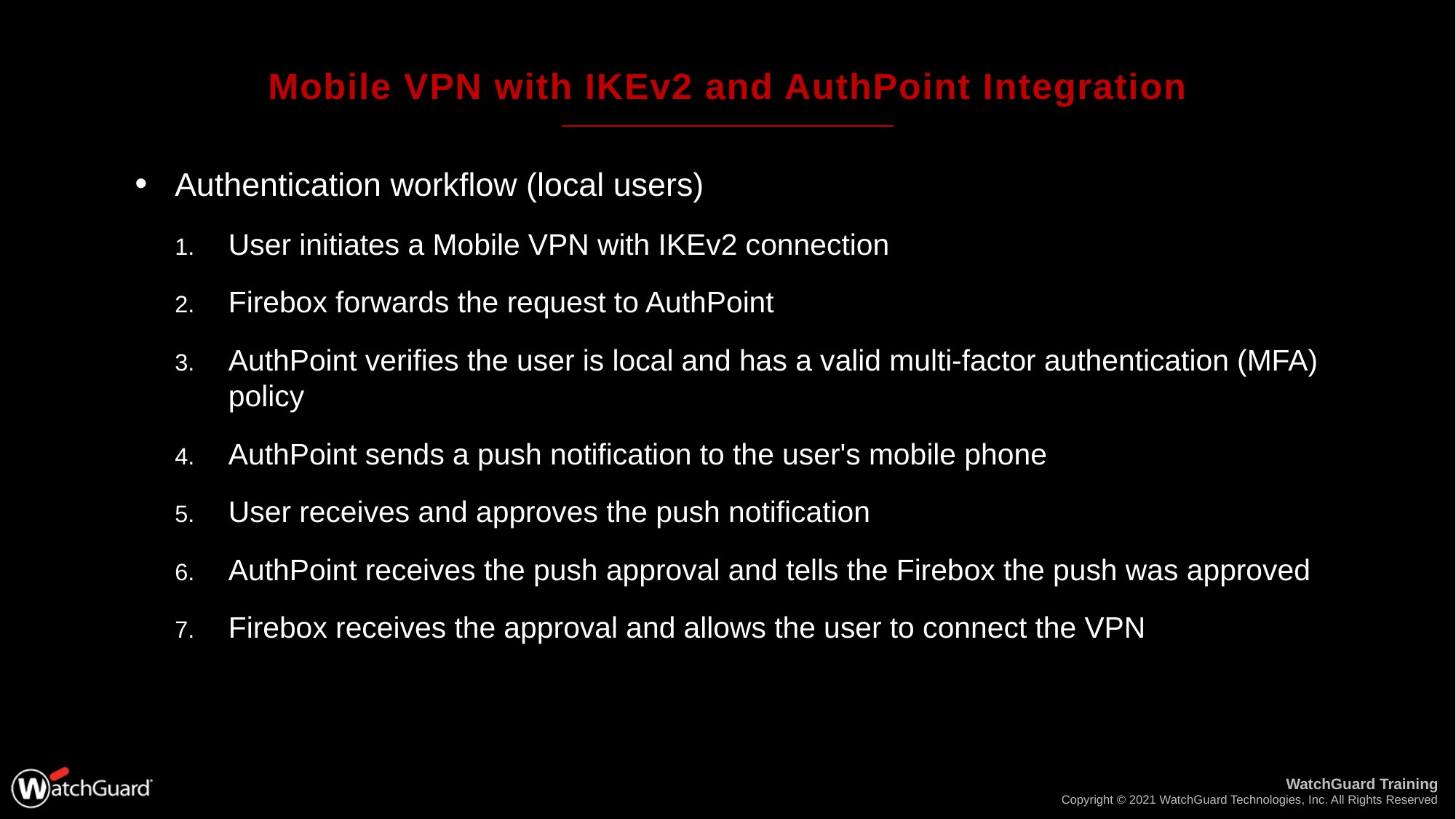

# Mobile VPN with IKEv2 and AuthPoint Integration
Authentication workflow (local users)
User initiates a Mobile VPN with IKEv2 connection
Firebox forwards the request to AuthPoint
AuthPoint verifies the user is local and has a valid multi-factor authentication (MFA) policy
AuthPoint sends a push notification to the user's mobile phone
User receives and approves the push notification
AuthPoint receives the push approval and tells the Firebox the push was approved
Firebox receives the approval and allows the user to connect the VPN